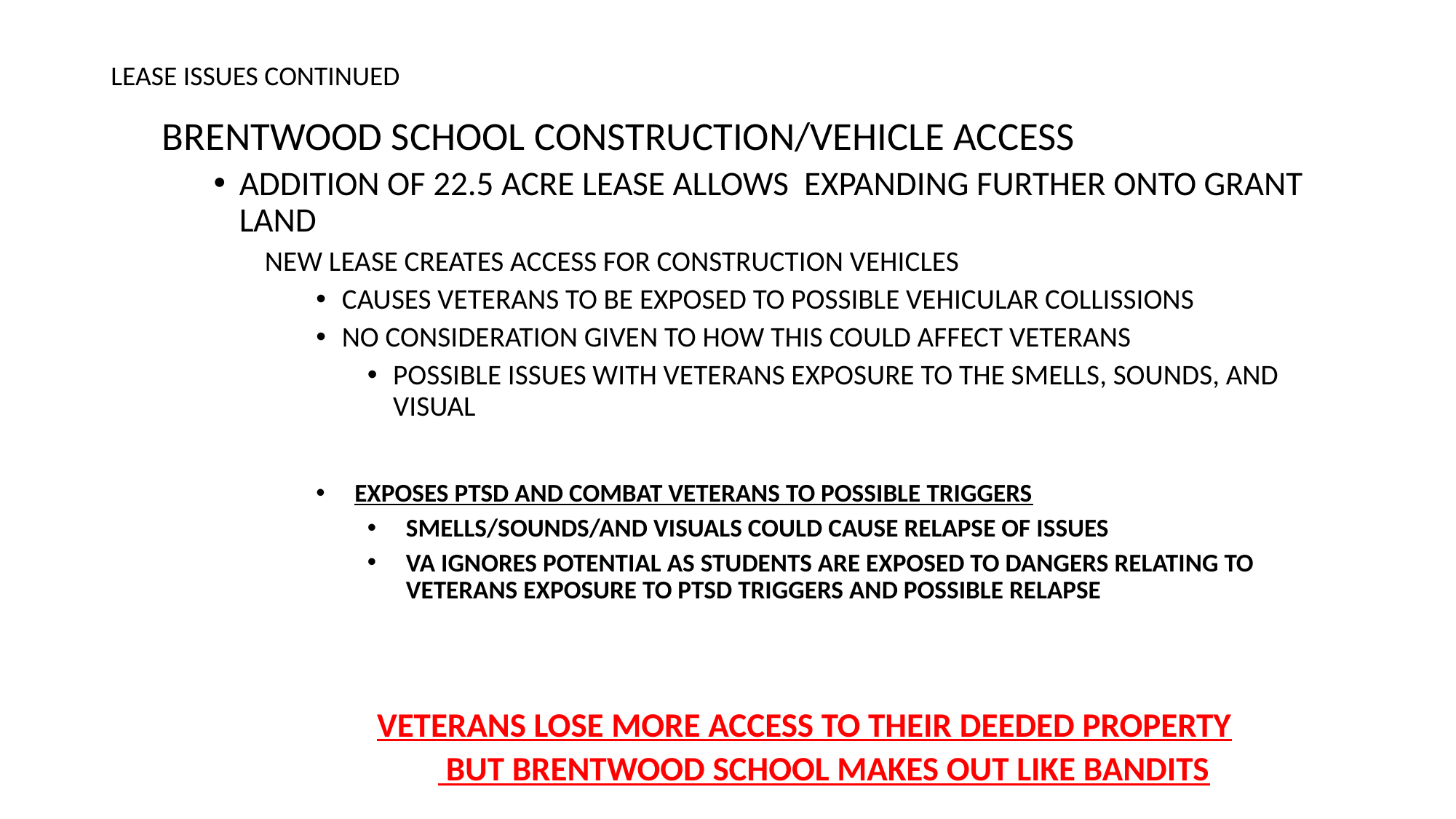

# LEASE ISSUES CONTINUED
BRENTWOOD SCHOOL CONSTRUCTION/VEHICLE ACCESS
ADDITION OF 22.5 ACRE LEASE ALLOWS  EXPANDING FURTHER ONTO GRANT LAND
NEW LEASE CREATES ACCESS FOR CONSTRUCTION VEHICLES
CAUSES VETERANS TO BE EXPOSED TO POSSIBLE VEHICULAR COLLISSIONS
NO CONSIDERATION GIVEN TO HOW THIS COULD AFFECT VETERANS
POSSIBLE ISSUES WITH VETERANS EXPOSURE TO THE SMELLS, SOUNDS, AND VISUAL

EXPOSES PTSD AND COMBAT VETERANS TO POSSIBLE TRIGGERS
SMELLS/SOUNDS/AND VISUALS COULD CAUSE RELAPSE OF ISSUES
VA IGNORES POTENTIAL AS STUDENTS ARE EXPOSED TO DANGERS RELATING TO VETERANS EXPOSURE TO PTSD TRIGGERS AND POSSIBLE RELAPSE

VETERANS LOSE MORE ACCESS TO THEIR DEEDED PROPERTY
      BUT BRENTWOOD SCHOOL MAKES OUT LIKE BANDITS